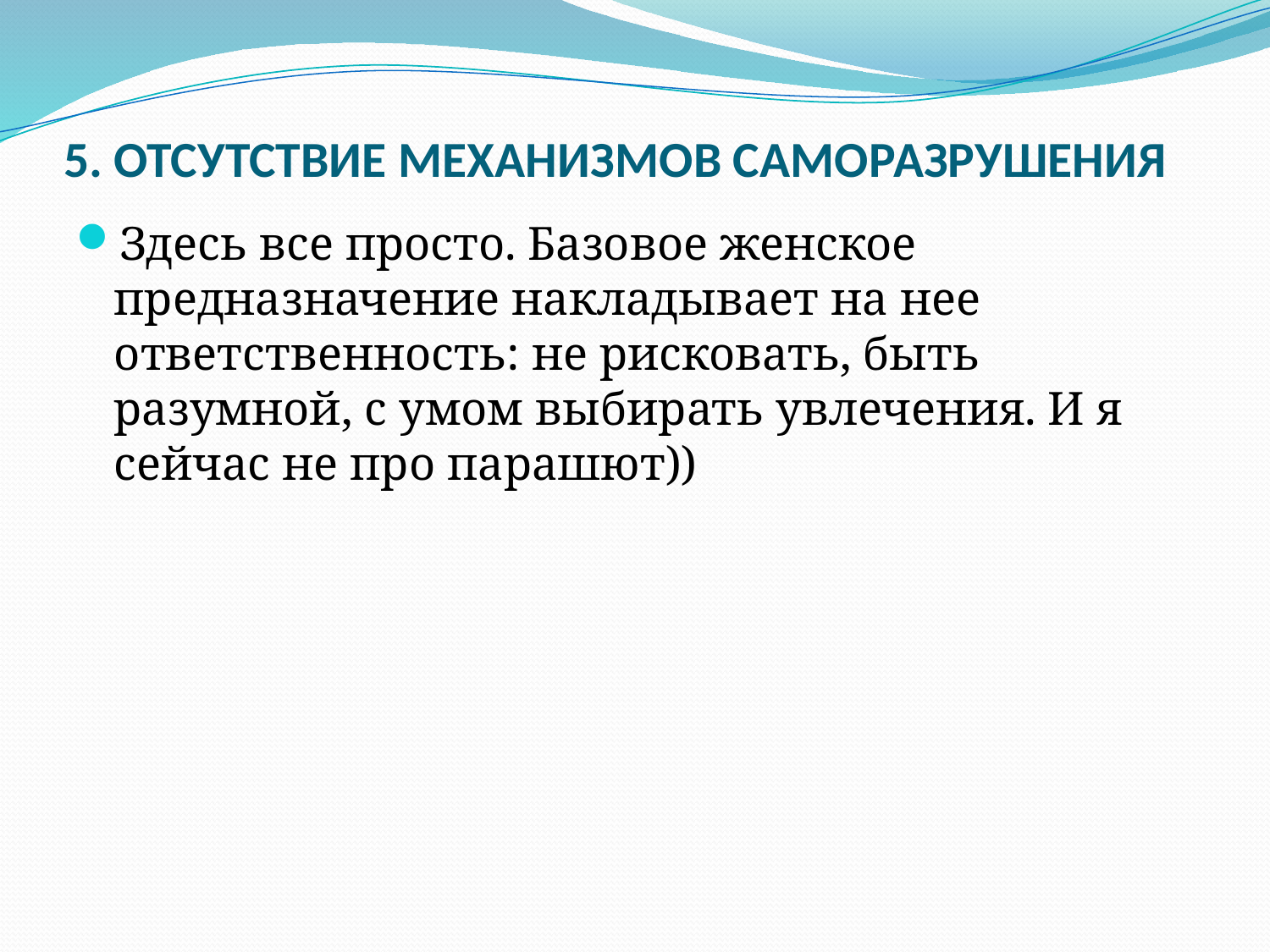

# 5. ОТСУТСТВИЕ МЕХАНИЗМОВ САМОРАЗРУШЕНИЯ
Здесь все просто. Базовое женское предназначение накладывает на нее ответственность: не рисковать, быть разумной, с умом выбирать увлечения. И я сейчас не про парашют))